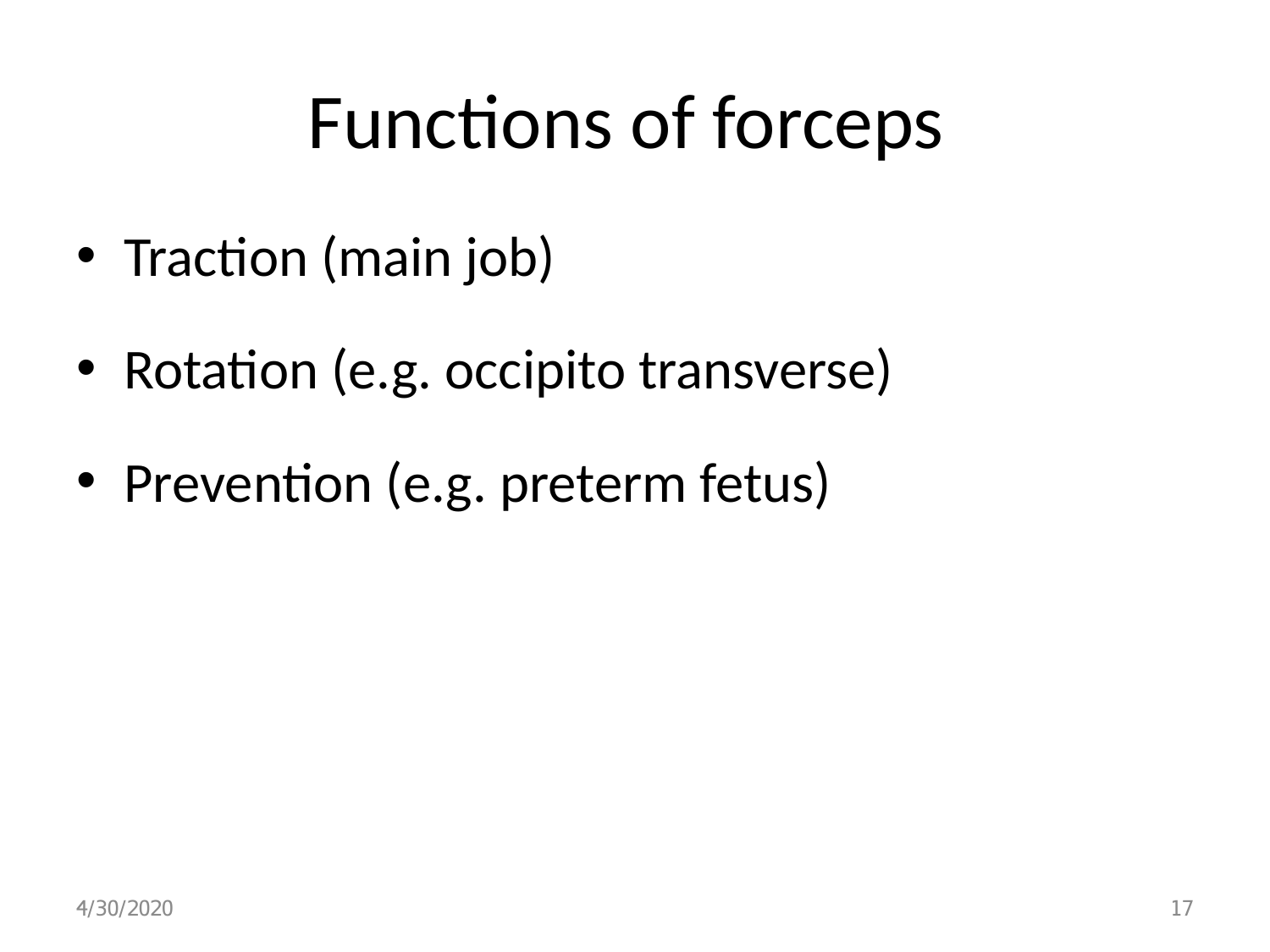

# Functions of forceps
Traction (main job)
Rotation (e.g. occipito transverse)
Prevention (e.g. preterm fetus)

4/30/2020
17